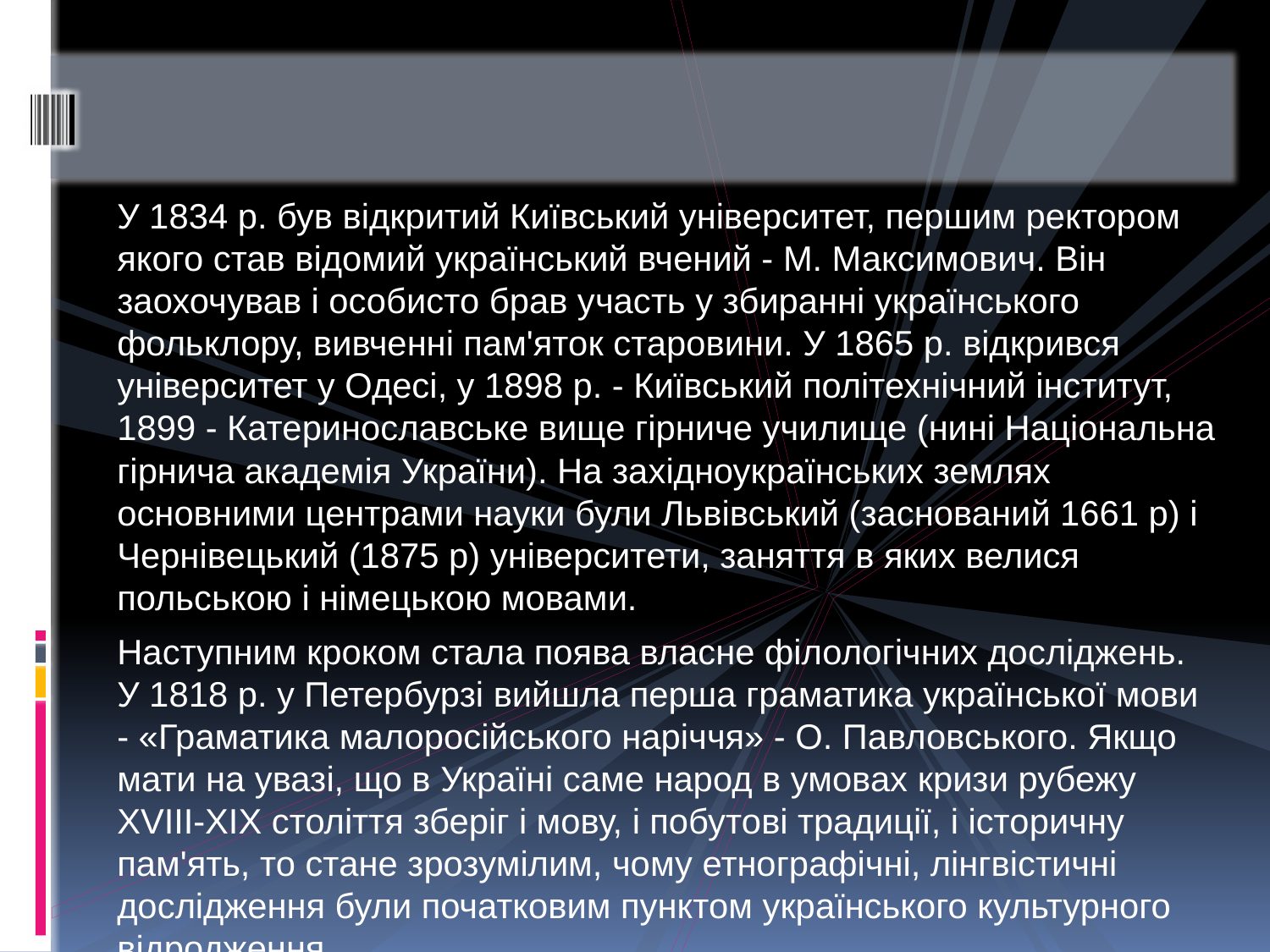

У 1834 р. був відкритий Київський університет, першим ректором якого став відомий український вчений - М. Максимович. Він заохочував і особисто брав участь у збиранні українського фольклору, вивченні пам'яток старовини. У 1865 р. відкрився університет у Одесі, у 1898 р. - Київський політехнічний інститут, 1899 - Катеринославське вище гірниче училище (нині Національна гірнича академія України). На західноукраїнських землях основними центрами науки були Львівський (заснований 1661 р) і Чернівецький (1875 р) університети, заняття в яких велися польською і німецькою мовами.
Наступним кроком стала поява власне філологічних досліджень. У 1818 р. у Петербурзі вийшла перша граматика української мови - «Граматика малоросійського наріччя» - О. Павловського. Якщо мати на увазі, що в Україні саме народ в умовах кризи рубежу XVIII-XIX століття зберіг і мову, і побутові традиції, і історичну пам'ять, то стане зрозумілим, чому етнографічні, лінгвістичні дослідження були початковим пунктом українського культурного відродження.